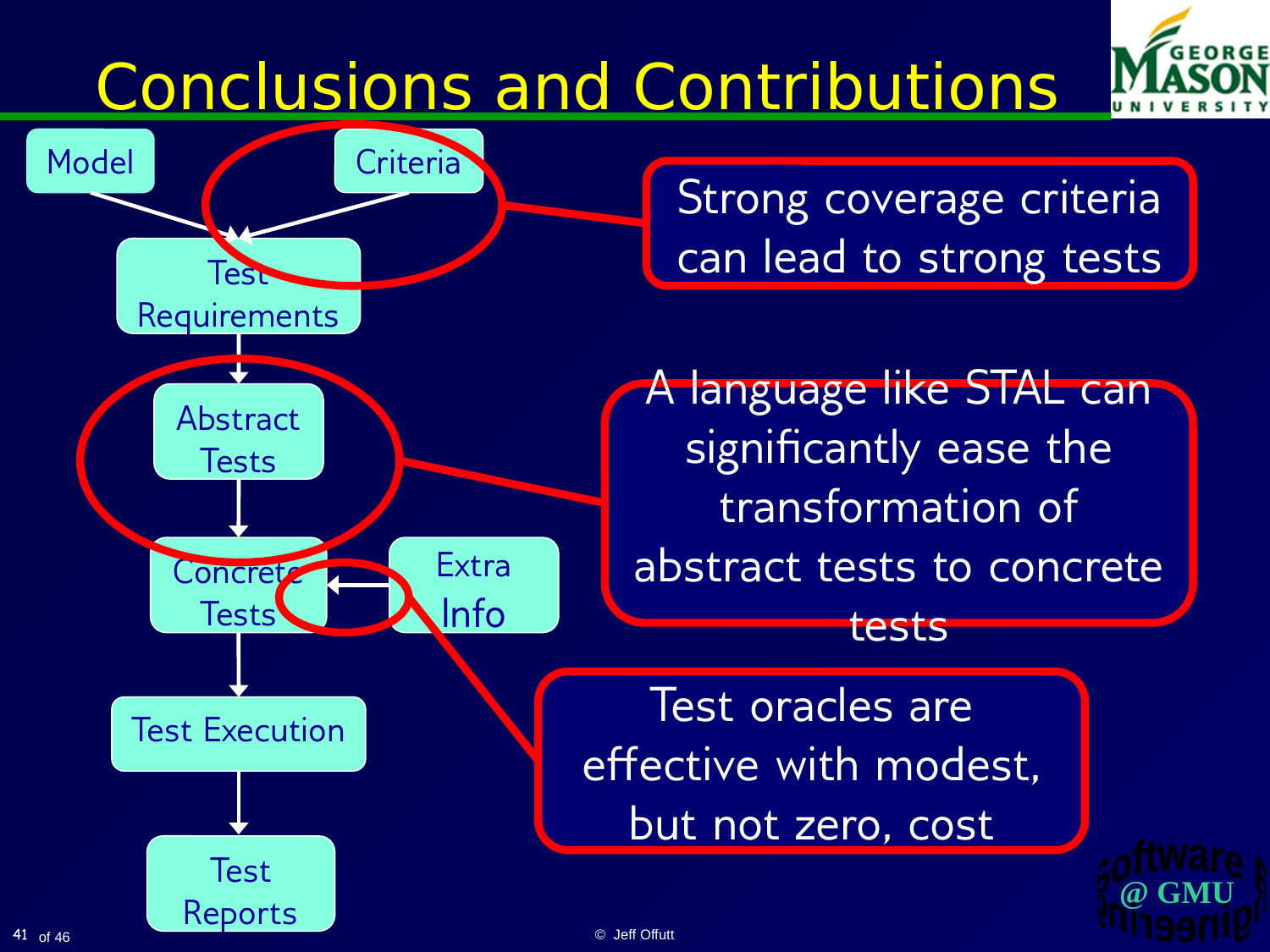

# Conclusions and Contributions

Model
Criteria
Test Requirements
Abstract Tests
Concrete Tests
Extra Info
Test Execution
Test Reports
Strong coverage criteria can lead to strong tests

A language like STAL can significantly ease the transformation of abstract tests to concrete tests

Test oracles are effective with modest, but not zero, cost
41
©  Jeff Offutt